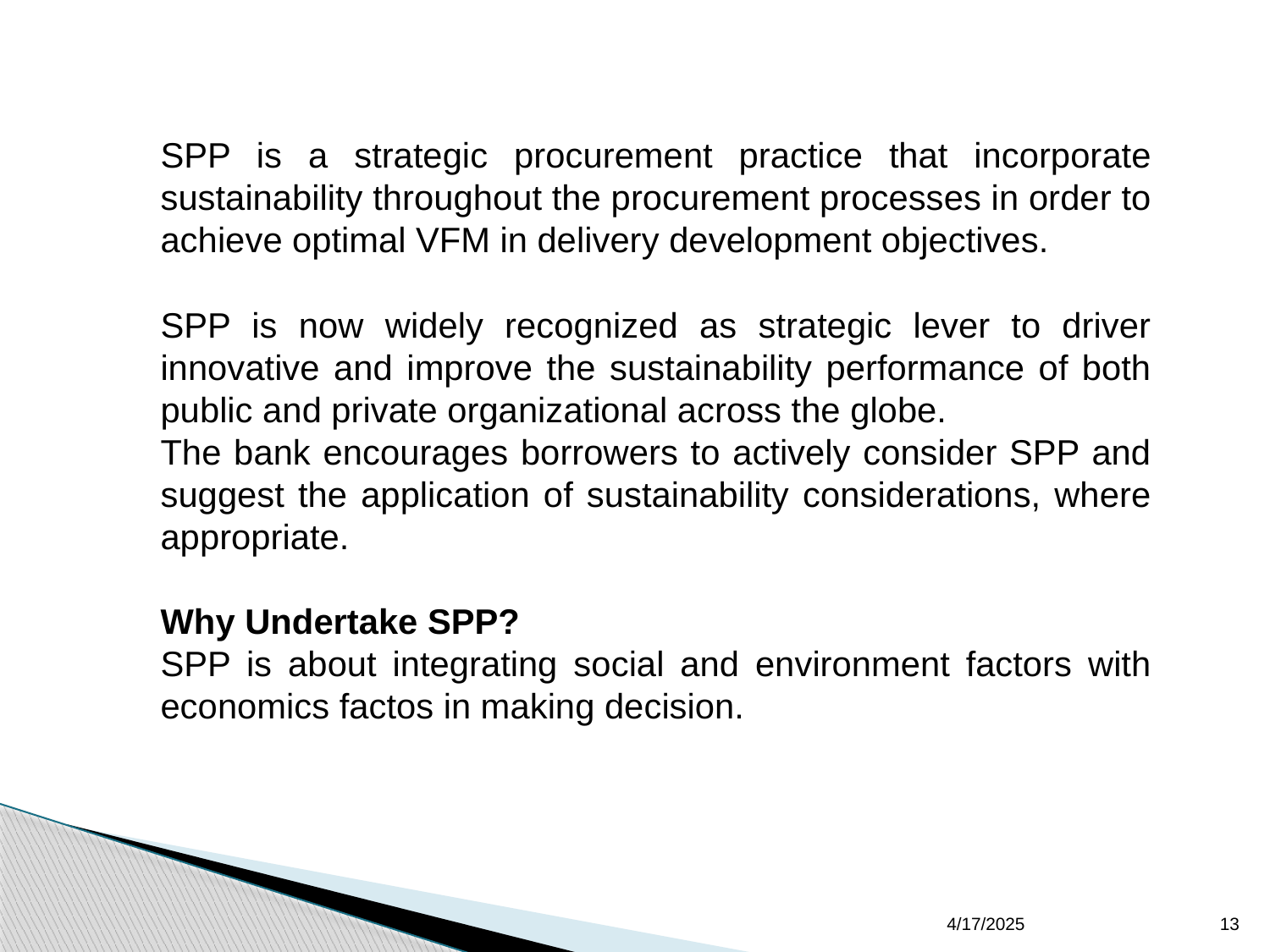

SPP is a strategic procurement practice that incorporate sustainability throughout the procurement processes in order to achieve optimal VFM in delivery development objectives.

SPP is now widely recognized as strategic lever to driver innovative and improve the sustainability performance of both public and private organizational across the globe.
The bank encourages borrowers to actively consider SPP and suggest the application of sustainability considerations, where appropriate.

Why Undertake SPP?
SPP is about integrating social and environment factors with economics factos in making decision.
4/17/2025
13